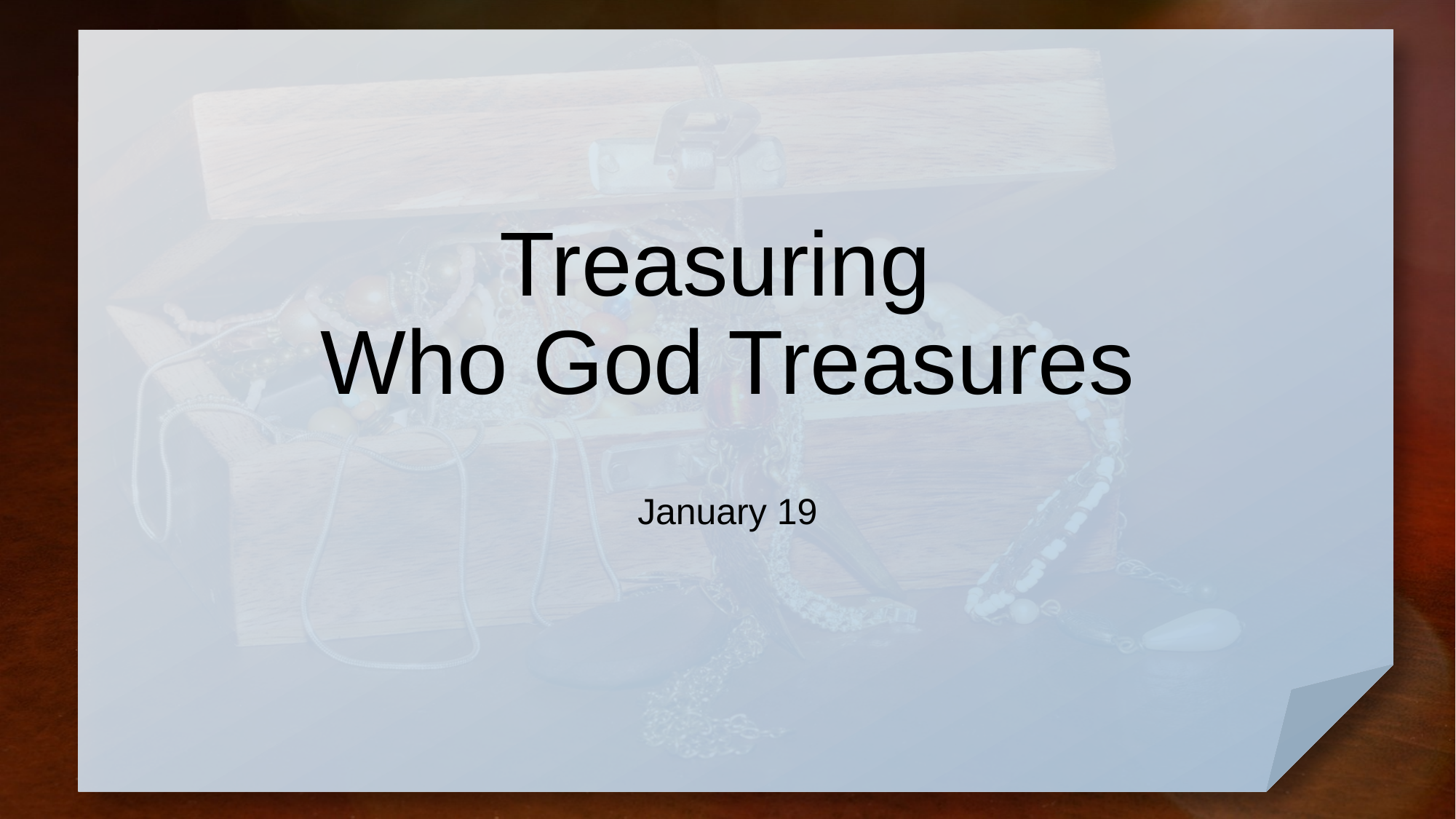

# Treasuring Who God Treasures
January 19